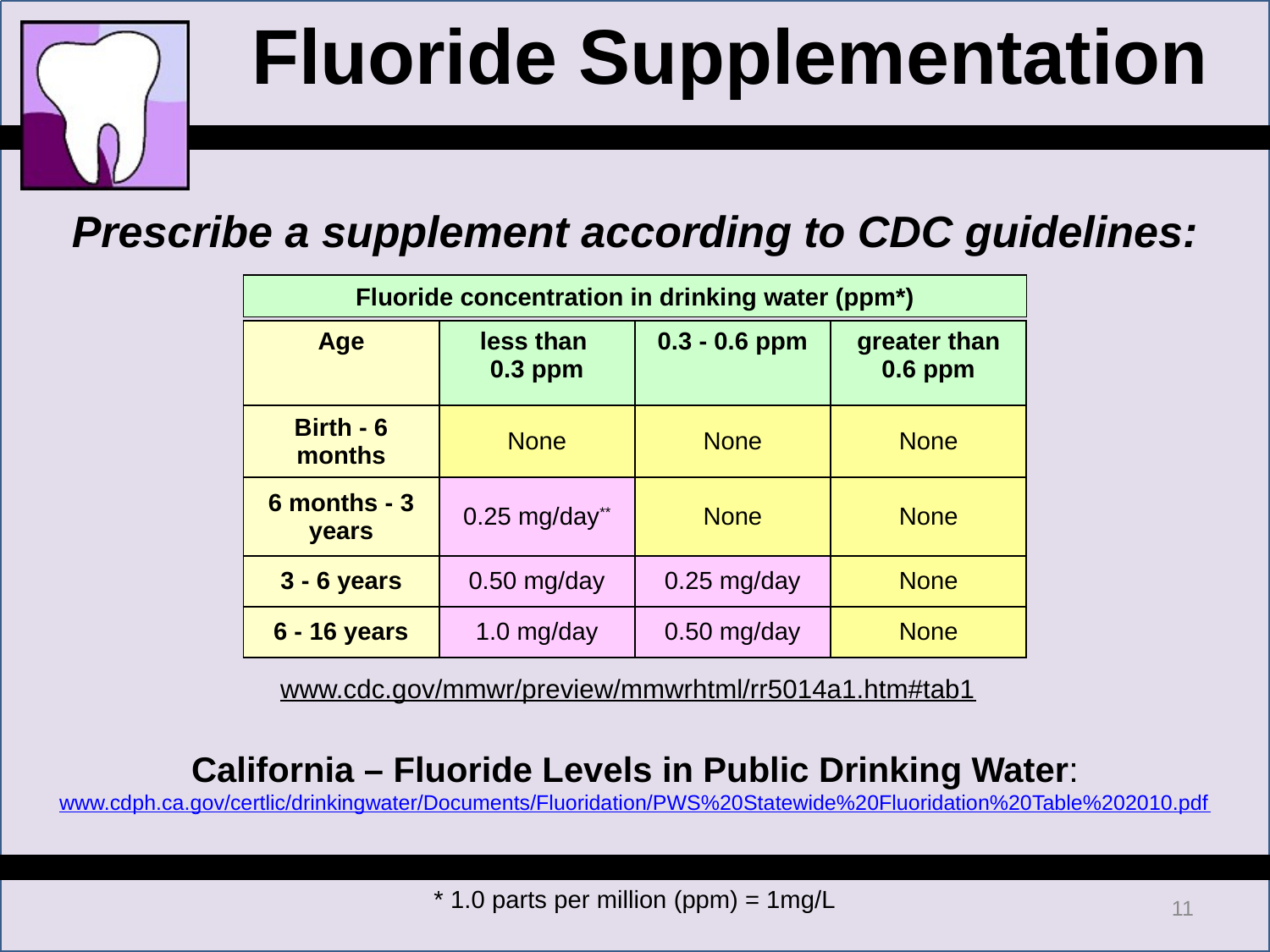

# Fluoride Supplementation

Prescribe a supplement according to CDC guidelines:

www.cdc.gov/mmwr/preview/mmwrhtml/rr5014a1.htm#tab1

California – Fluoride Levels in Public Drinking Water:
www.cdph.ca.gov/certlic/drinkingwater/Documents/Fluoridation/PWS%20Statewide%20Fluoridation%20Table%202010.pdf

Fluoride concentration in drinking water (ppm*)
| Age | less than  0.3 ppm | 0.3 - 0.6 ppm | greater than 0.6 ppm |
| --- | --- | --- | --- |
| Birth - 6 months | None | None | None |
| 6 months - 3 years | 0.25 mg/day\*\* | None | None |
| 3 - 6 years | 0.50 mg/day | 0.25 mg/day | None |
| 6 - 16 years | 1.0 mg/day | 0.50 mg/day | None |
* 1.0 parts per million (ppm) = 1mg/L
11